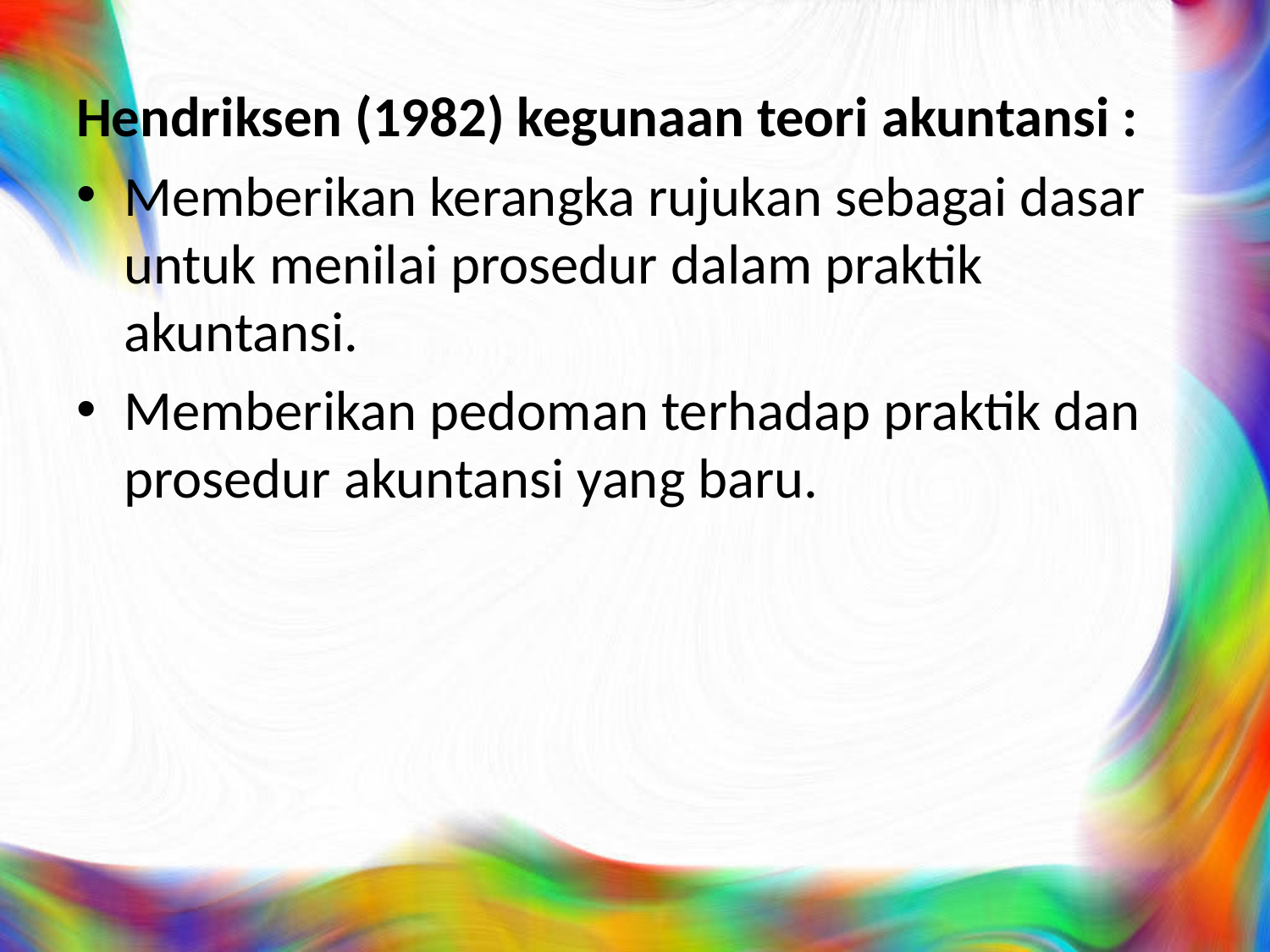

Hendriksen (1982) kegunaan teori akuntansi :
Memberikan kerangka rujukan sebagai dasar untuk menilai prosedur dalam praktik akuntansi.
Memberikan pedoman terhadap praktik dan prosedur akuntansi yang baru.